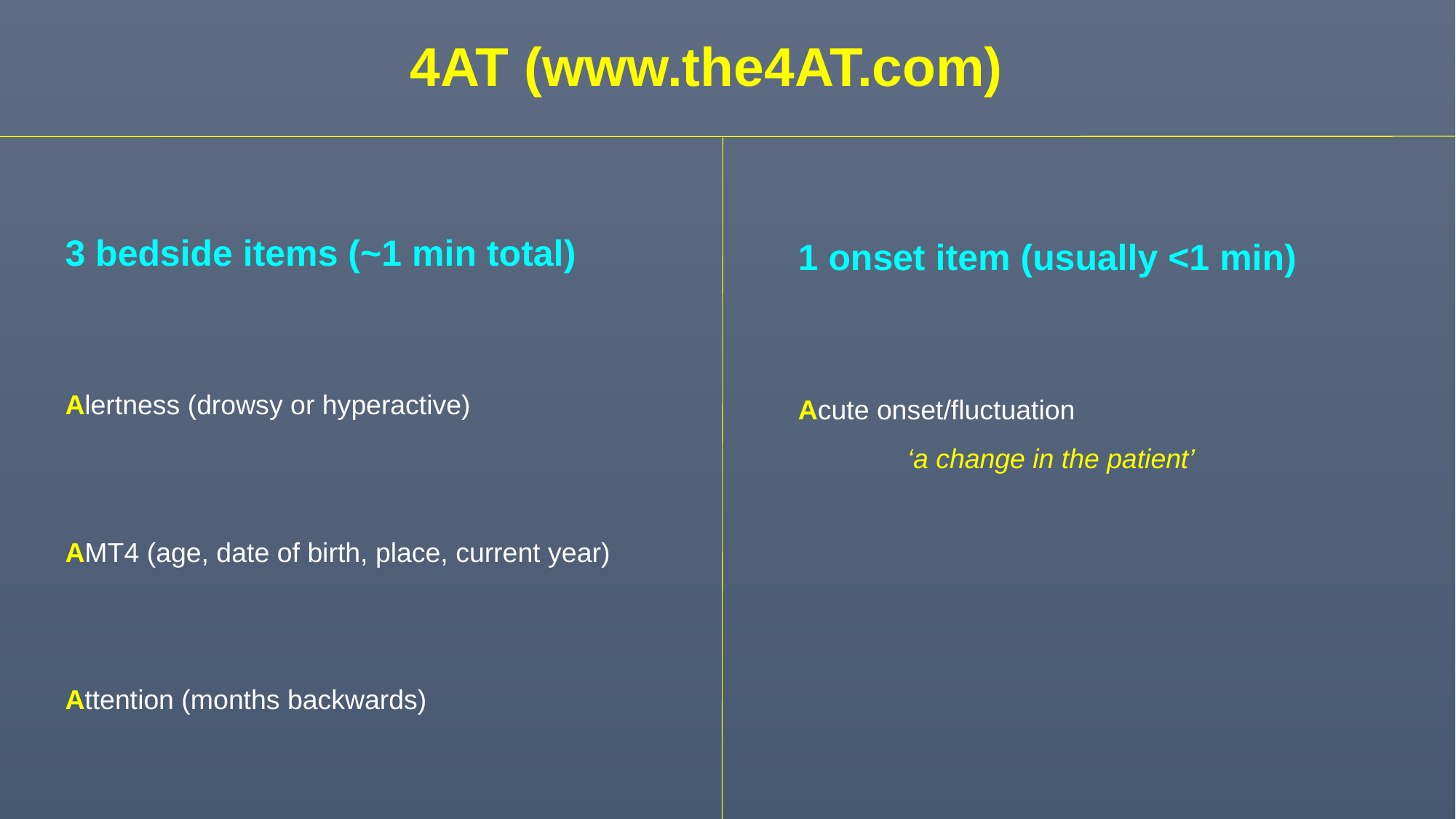

4AT (www.the4AT.com)
3 bedside items (~1 min total)

Alertness (drowsy or hyperactive)

AMT4 (age, date of birth, place, current year)

Attention (months backwards)
1 onset item (usually <1 min)

Acute onset/fluctuation
	‘a change in the patient’